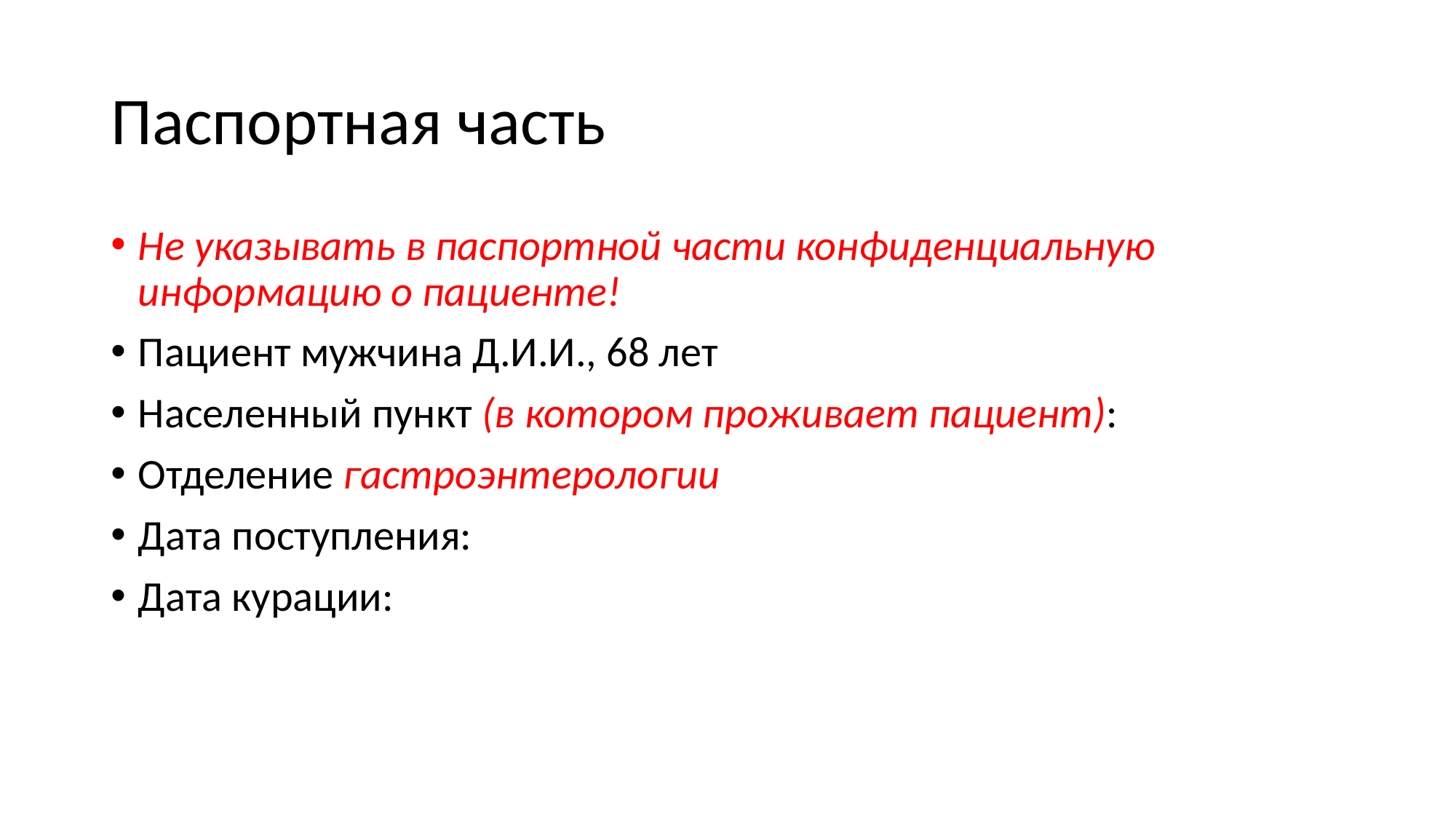

# Паспортная часть
Не указывать в паспортной части конфиденциальную информацию о пациенте!
Пациент мужчина Д.И.И., 68 лет
Населенный пункт (в котором проживает пациент):
Отделение гастроэнтерологии
Дата поступления:
Дата курации: